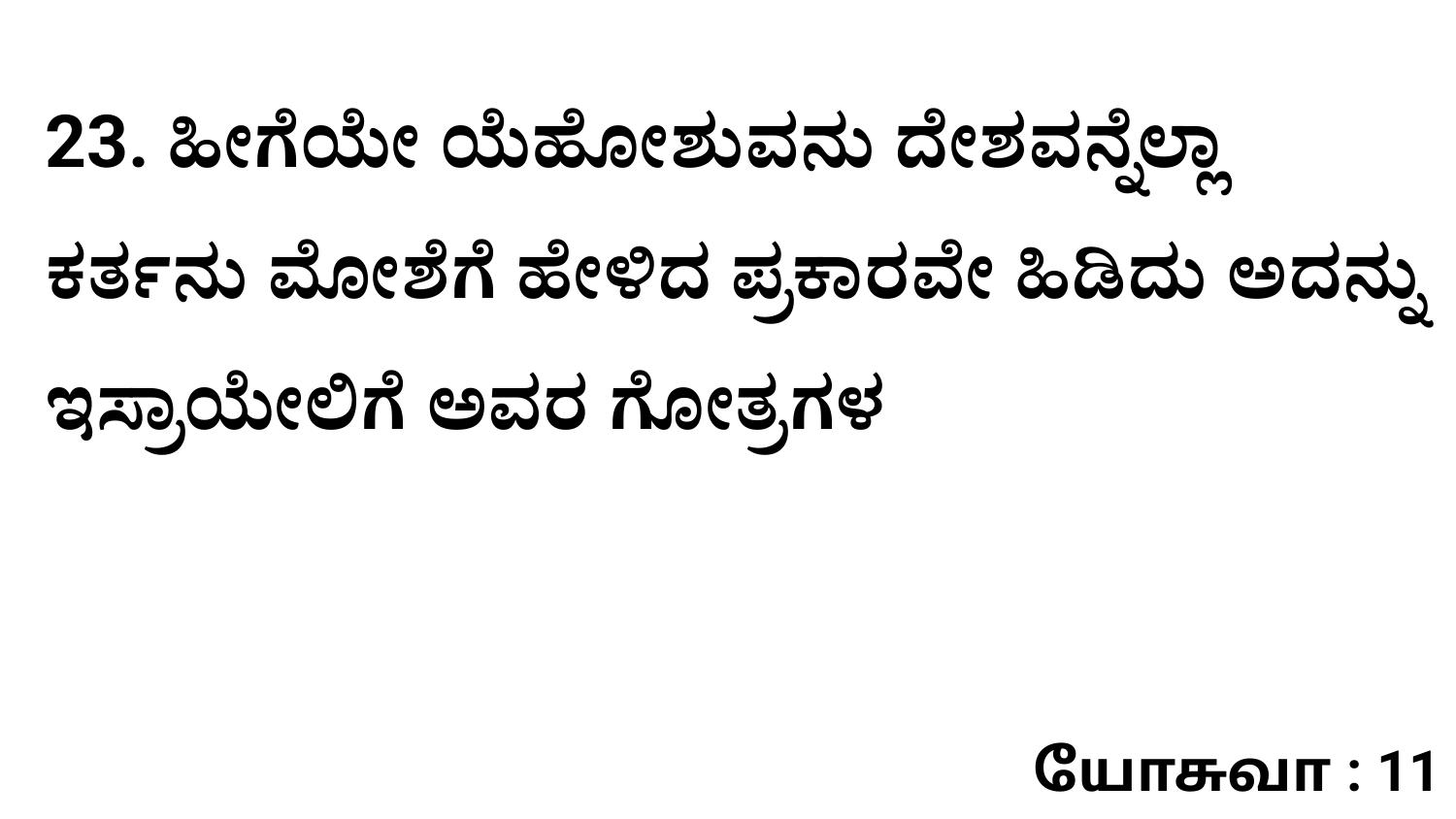

23. ಹೀಗೆಯೇ ಯೆಹೋಶುವನು ದೇಶವನ್ನೆಲ್ಲಾ ಕರ್ತನು ಮೋಶೆಗೆ ಹೇಳಿದ ಪ್ರಕಾರವೇ ಹಿಡಿದು ಅದನ್ನು ಇಸ್ರಾಯೇಲಿಗೆ ಅವರ ಗೋತ್ರಗಳ
யோசுவா : 11